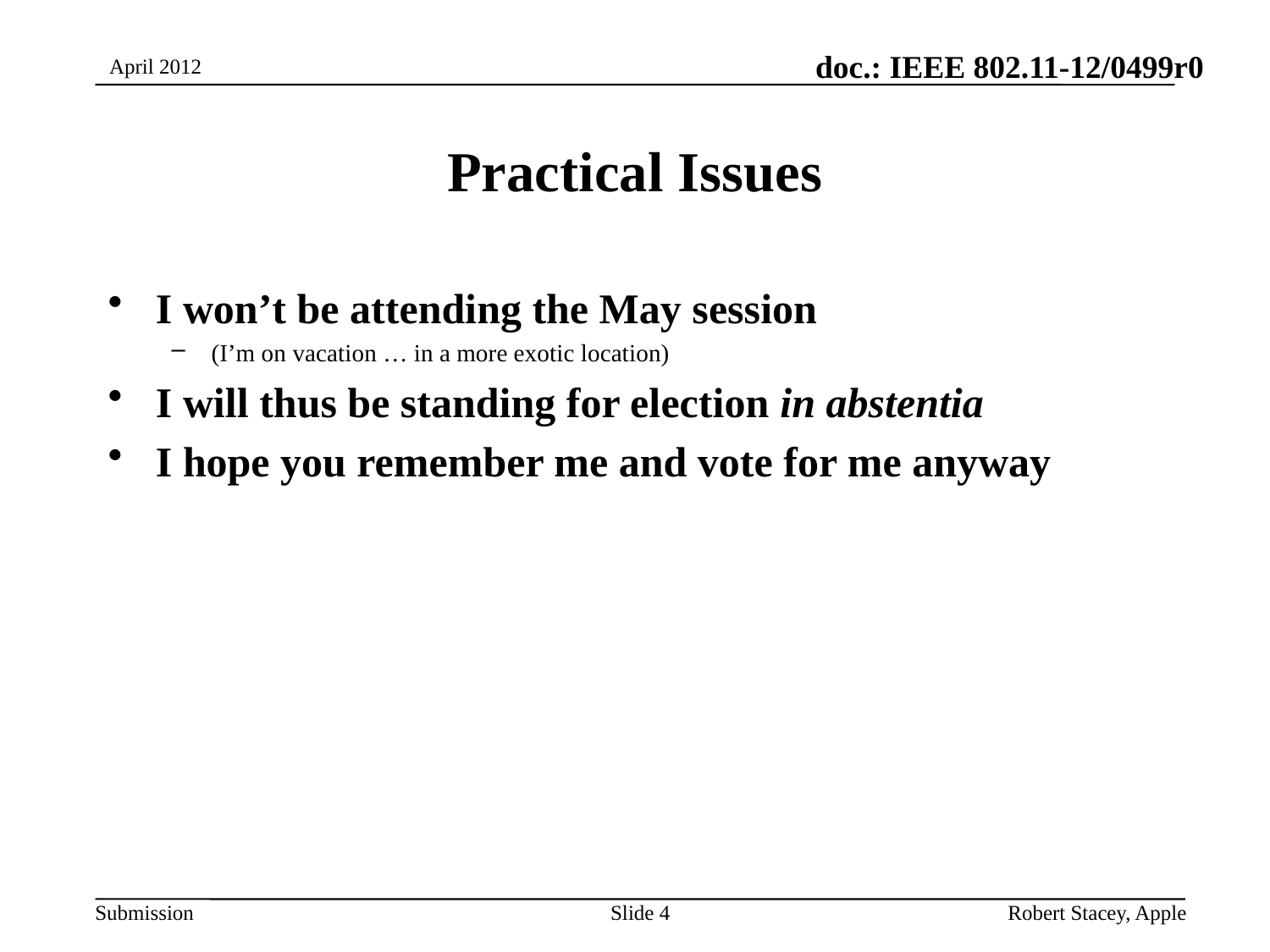

April 2012
# Practical Issues
I won’t be attending the May session
(I’m on vacation … in a more exotic location)
I will thus be standing for election in abstentia
I hope you remember me and vote for me anyway

Slide 4
Robert Stacey, Apple